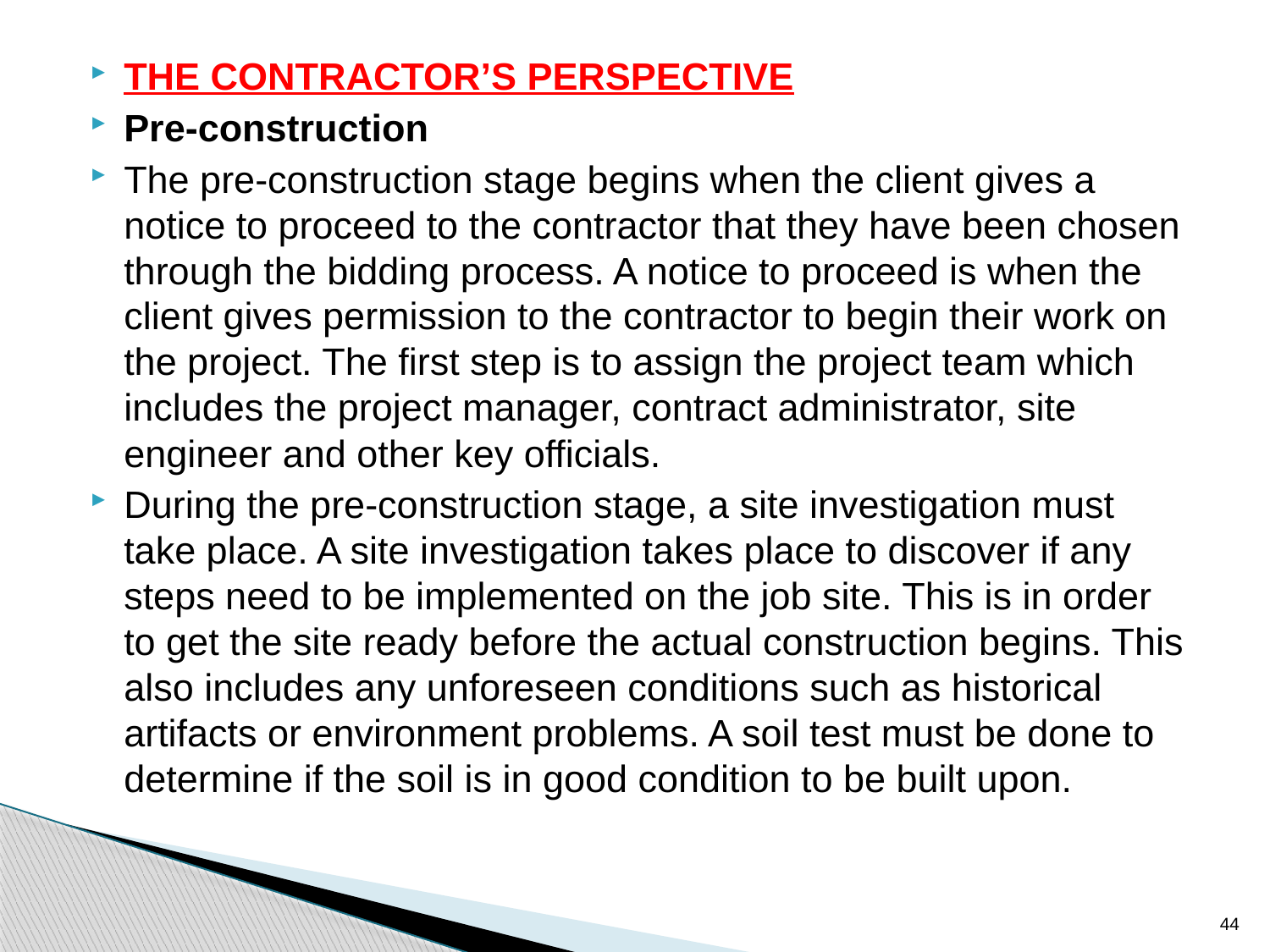

THE CONTRACTOR’S PERSPECTIVE
Pre-construction
The pre-construction stage begins when the client gives a notice to proceed to the contractor that they have been chosen through the bidding process. A notice to proceed is when the client gives permission to the contractor to begin their work on the project. The first step is to assign the project team which includes the project manager, contract administrator, site engineer and other key officials.
During the pre-construction stage, a site investigation must take place. A site investigation takes place to discover if any steps need to be implemented on the job site. This is in order to get the site ready before the actual construction begins. This also includes any unforeseen conditions such as historical artifacts or environment problems. A soil test must be done to determine if the soil is in good condition to be built upon.

44